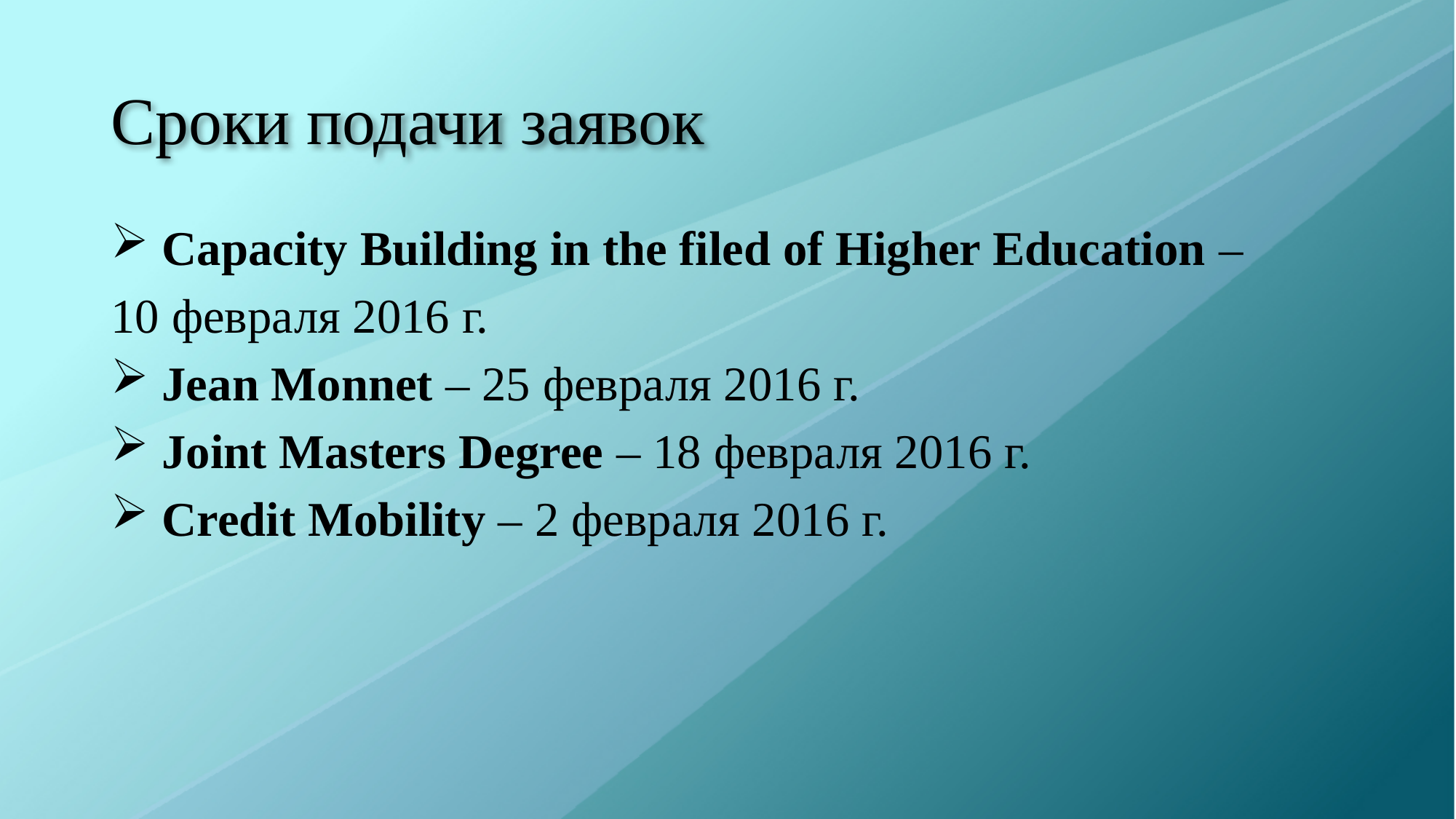

# Сроки подачи заявок
 Capacity Building in the filed of Higher Education –
10 февраля 2016 г.
 Jean Monnet – 25 февраля 2016 г.
 Joint Masters Degree – 18 февраля 2016 г.
 Credit Mobility – 2 февраля 2016 г.